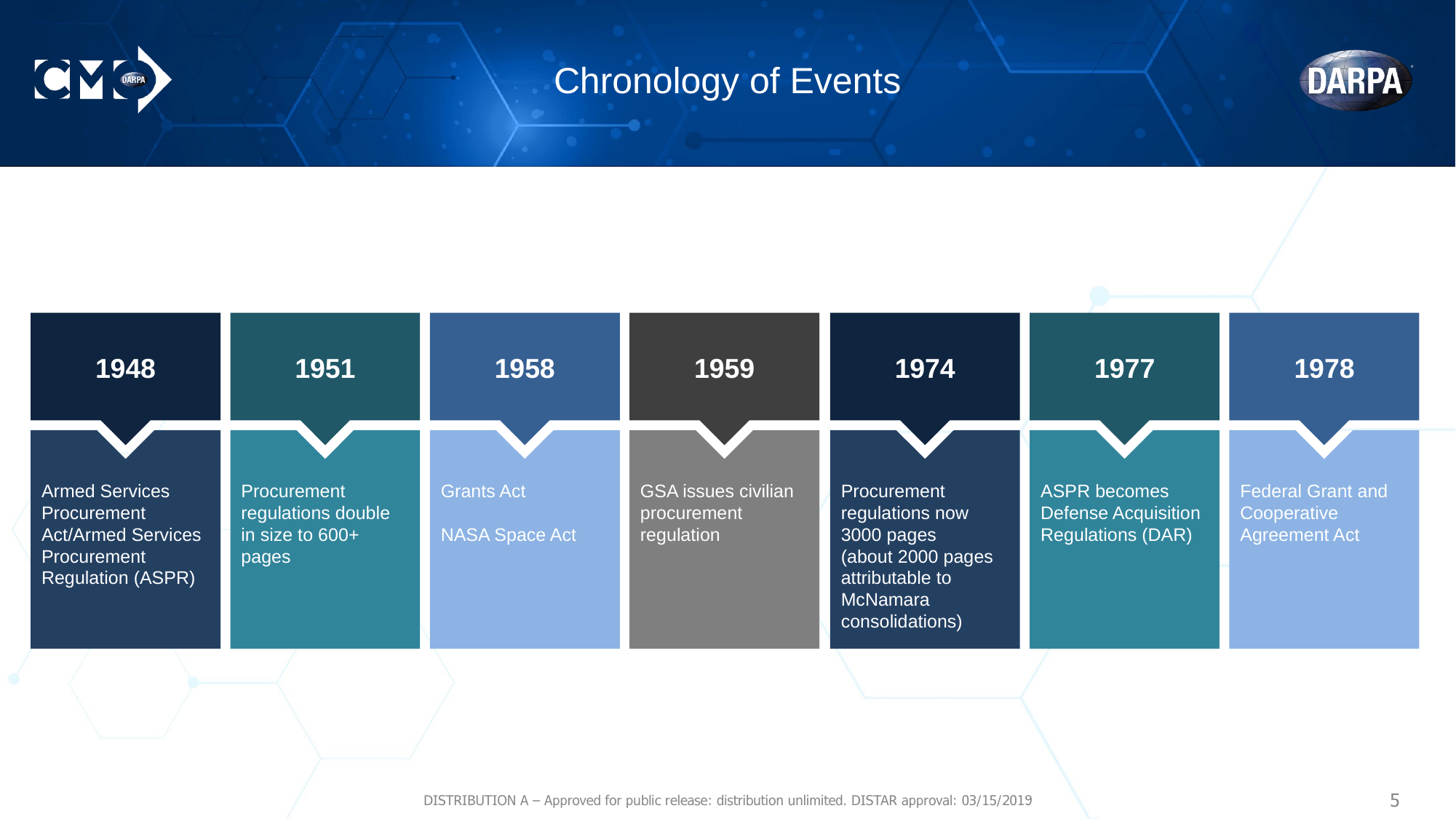

# Chronology of Events

1948

1951

1958

1959

1974

1977

1978

Armed Services Procurement Act/Armed Services Procurement Regulation (ASPR)

Procurement regulations double in size to 600+ pages

Grants Act

NASA Space Act

GSA issues civilian procurement regulation

Procurement regulations now 3000 pages
(about 2000 pages attributable to McNamara consolidations)

ASPR becomes Defense Acquisition Regulations (DAR)

Federal Grant and Cooperative Agreement Act
DISTRIBUTION A – Approved for public release: distribution unlimited. DISTAR approval: 03/15/2019
5